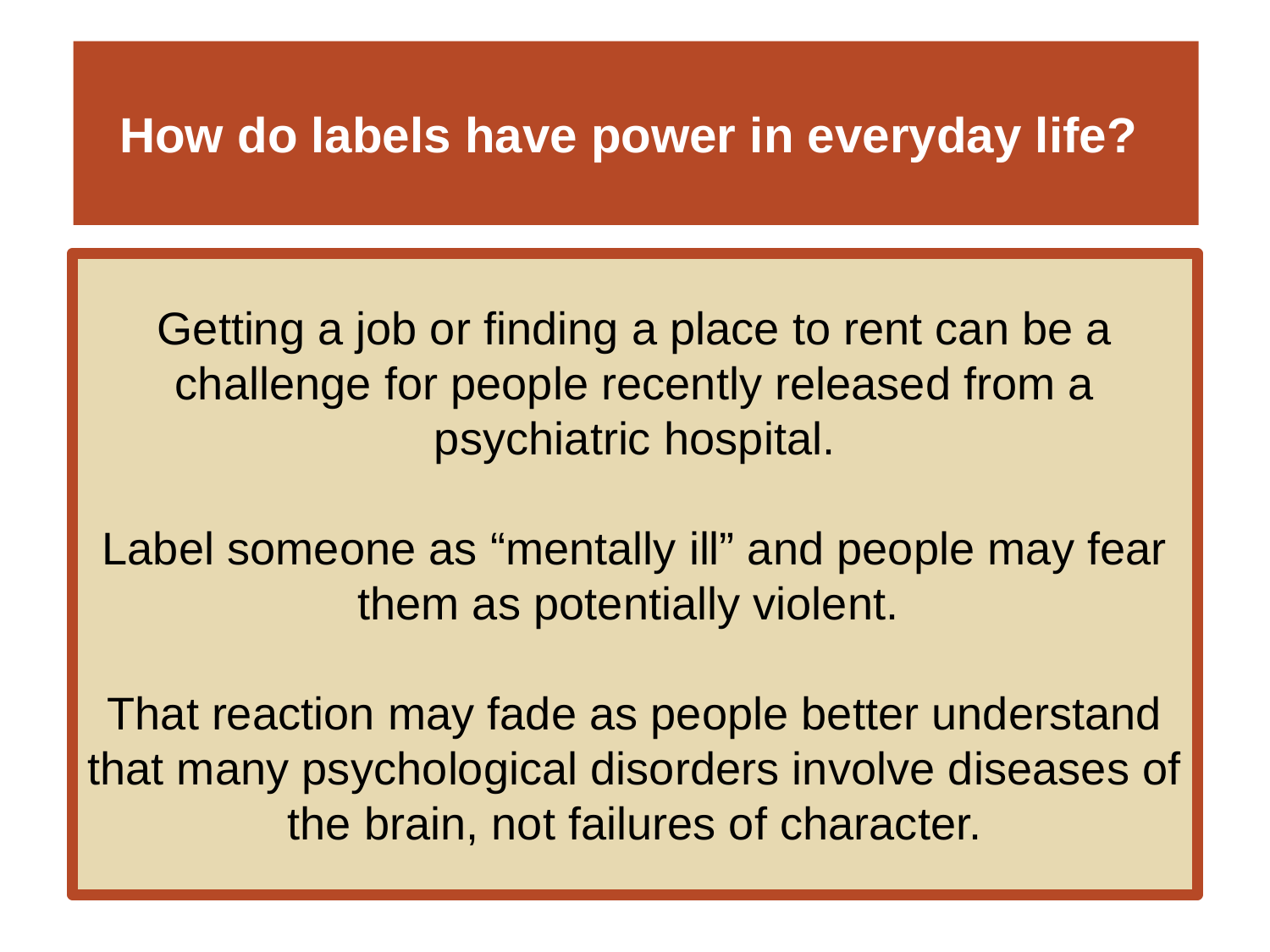

# How do labels have power in everyday life?
Getting a job or finding a place to rent can be a challenge for people recently released from a psychiatric hospital.

Label someone as “mentally ill” and people may fear them as potentially violent.

That reaction may fade as people better understand that many psychological disorders involve diseases of the brain, not failures of character.